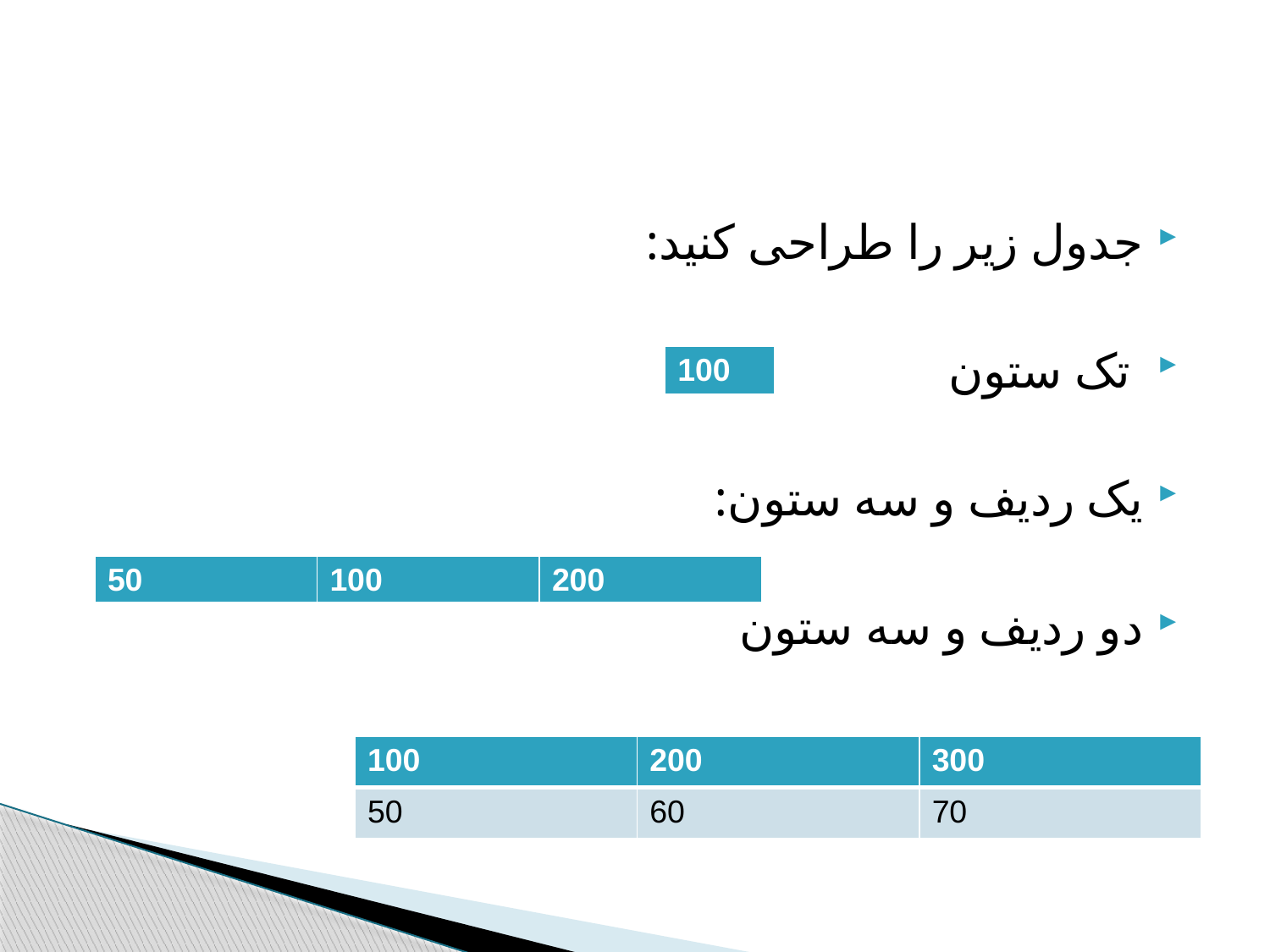

#
جدول زیر را طراحی کنید:

 تک ستون

یک ردیف و سه ستون:

دو ردیف و سه ستون

| 100 |
| --- |
| 50 | 100 | 200 |
| --- | --- | --- |
| 100 | 200 | 300 |
| --- | --- | --- |
| 50 | 60 | 70 |